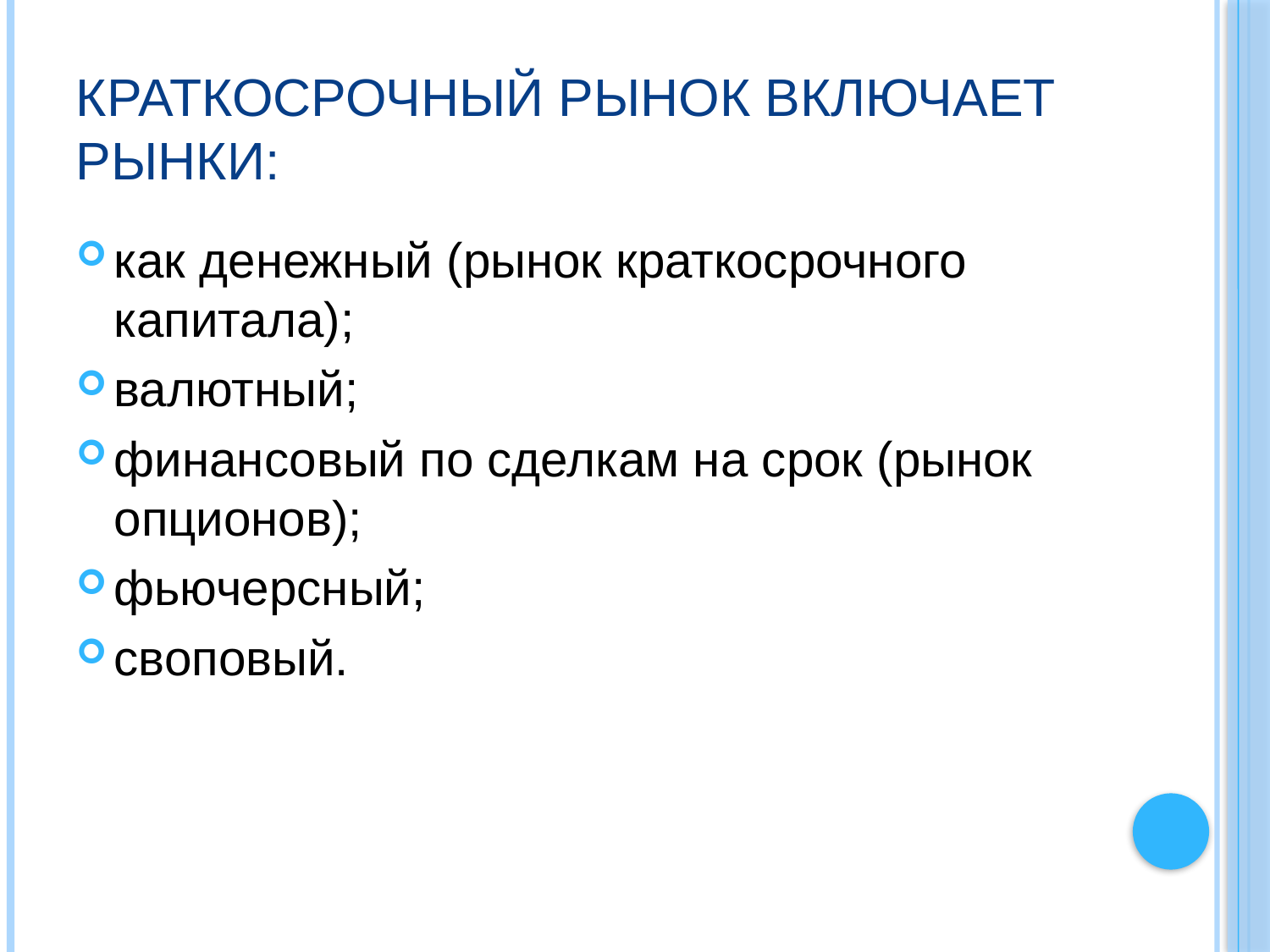

# Краткосрочный рынок включает рынки:
как денежный (рынок краткосрочного капитала);
валютный;
финансовый по сделкам на срок (рынок опционов);
фьючерсный;
своповый.